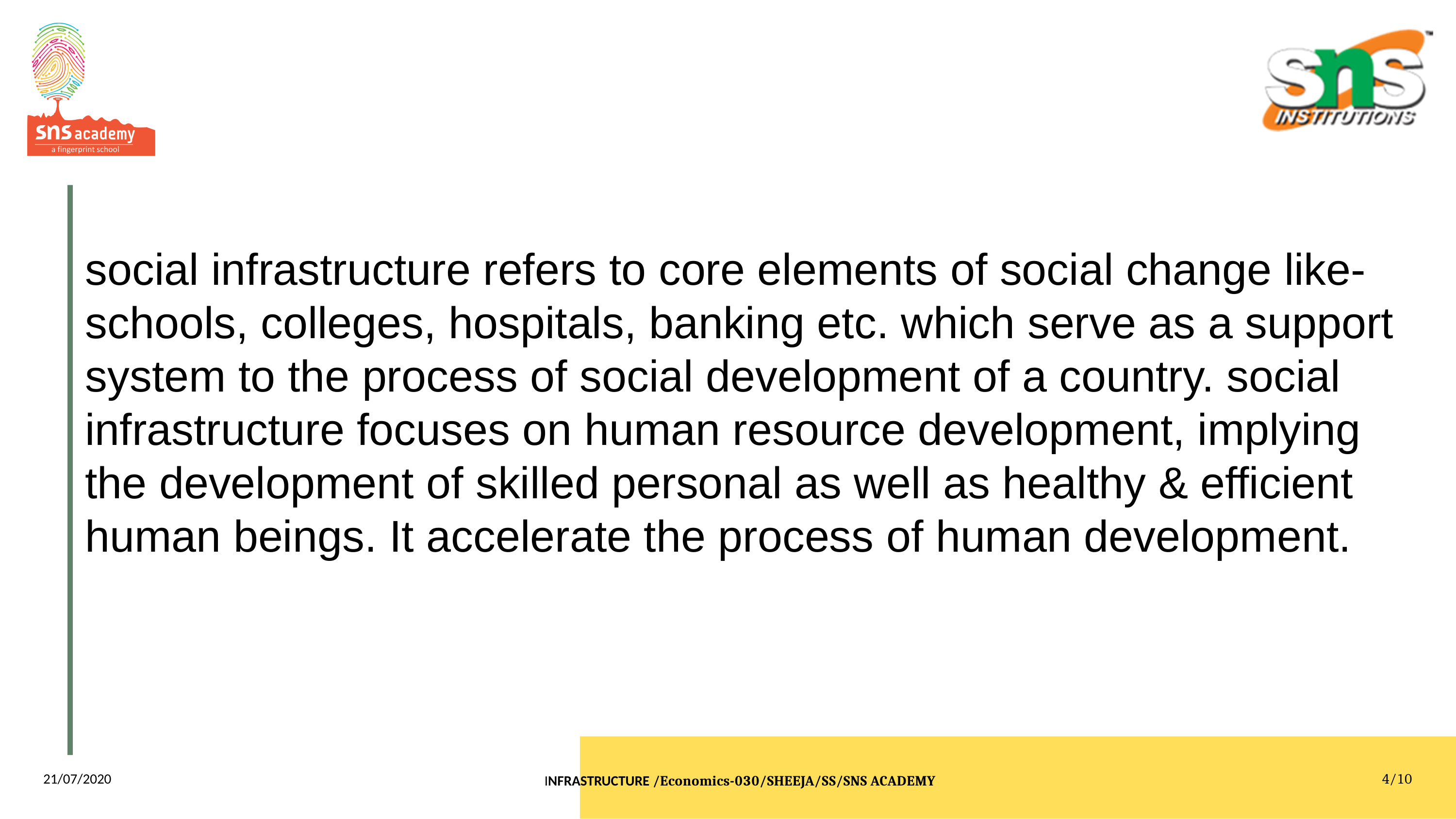

social infrastructure refers to core elements of social change like- schools, colleges, hospitals, banking etc. which serve as a support system to the process of social development of a country. social infrastructure focuses on human resource development, implying the development of skilled personal as well as healthy & efficient human beings. It accelerate the process of human development.

21/07/2020
4/10
INFRASTRUCTURE /Economics-030/SHEEJA/SS/SNS ACADEMY